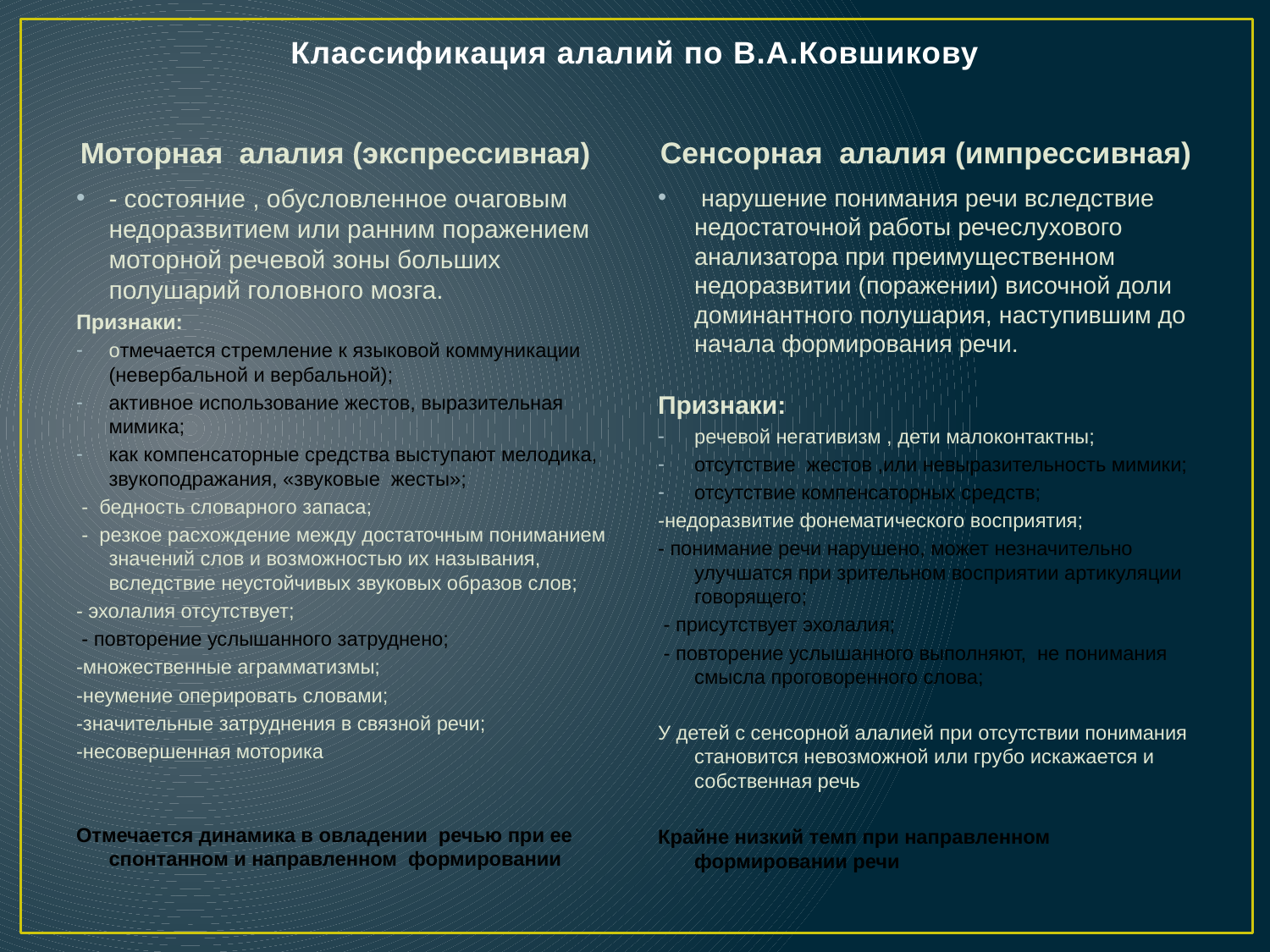

# Классификация алалий по В.А.Ковшикову
Сенсорная  алалия (импрессивная)
Моторная  алалия (экспрессивная)
- состояние , обусловленное очаговым недоразвитием или ранним поражением моторной речевой зоны больших полушарий головного мозга.
Признаки:
отмечается стремление к языковой коммуникации (невербальной и вербальной);
активное использование жестов, выразительная мимика;
как компенсаторные средства выступают мелодика, звукоподражания, «звуковые  жесты»;
 -  бедность словарного запаса;
 -  резкое расхождение между достаточным пониманием значений слов и возможностью их называния, вследствие неустойчивых звуковых образов слов;
- эхолалия отсутствует;
 - повторение услышанного затруднено;
-множественные аграмматизмы;
-неумение оперировать словами;
-значительные затруднения в связной речи;
-несовершенная моторика

Отмечается динамика в овладении  речью при ее спонтанном и направленном  формировании

 нарушение понимания речи вследствие недостаточной работы речеслухового анализатора при преимущественном недоразвитии (поражении) височной доли доминантного полушария, наступившим до начала формирования речи.

Признаки:
речевой негативизм , дети малоконтактны;
отсутствие  жестов ,или невыразительность мимики;
отсутствие компенсаторных средств;
-недоразвитие фонематического восприятия;
- понимание речи нарушено, может незначительно улучшатся при зрительном восприятии артикуляции говорящего;
 - присутствует эхолалия;
 - повторение услышанного выполняют,  не понимания смысла проговоренного слова;

У детей с сенсорной алалией при отсутствии понимания становится невозможной или грубо искажается и собственная речь

Крайне низкий темп при направленном формировании речи